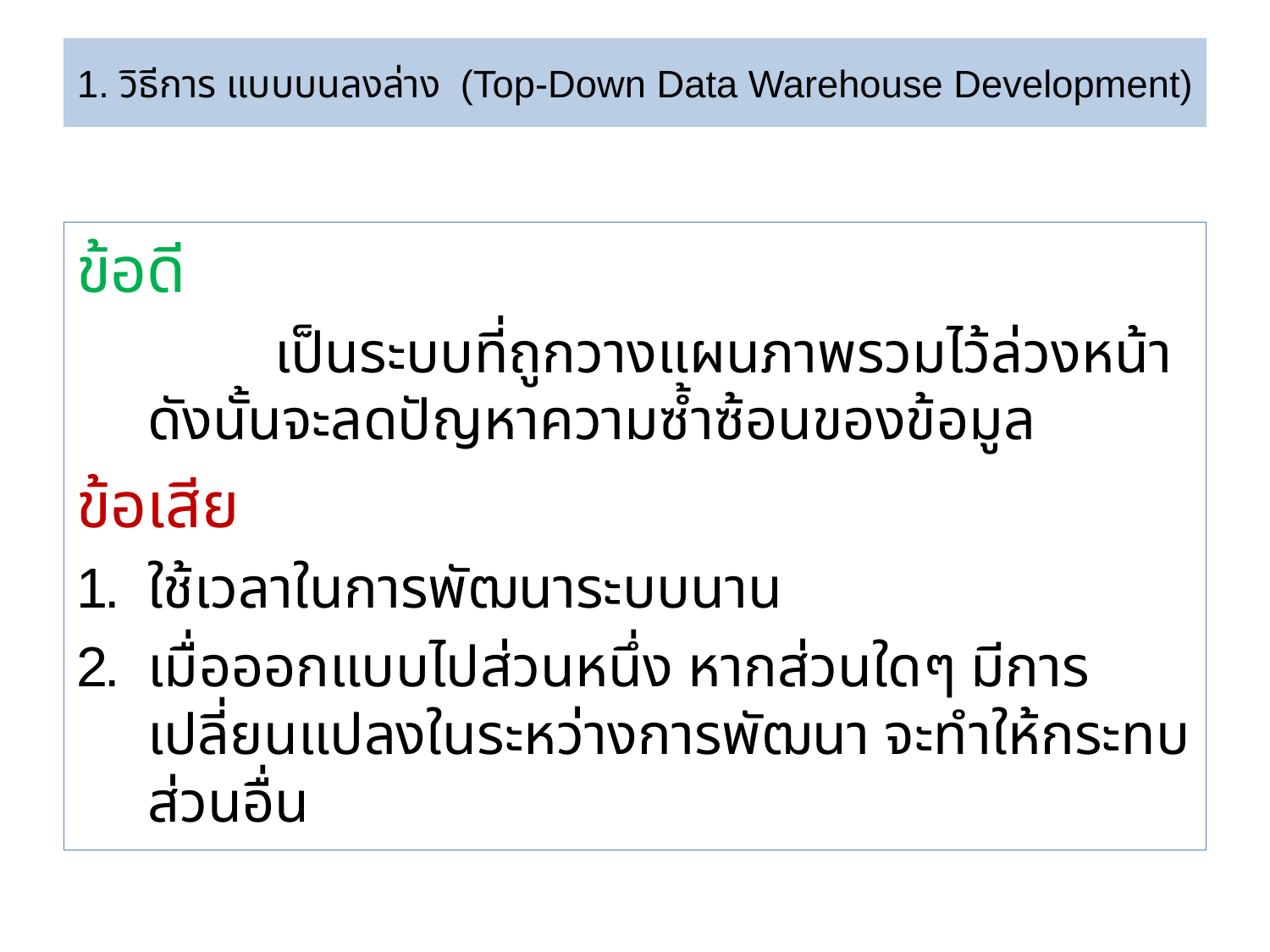

# 1. วิธีการ แบบบนลงล่าง  (Top-Down Data Warehouse Development)
ข้อดี
		เป็นระบบที่ถูกวางแผนภาพรวมไว้ล่วงหน้า ดังนั้นจะลดปัญหาความซ้ำซ้อนของข้อมูล
ข้อเสีย
ใช้เวลาในการพัฒนาระบบนาน
เมื่อออกแบบไปส่วนหนึ่ง หากส่วนใดๆ มีการเปลี่ยนแปลงในระหว่างการพัฒนา จะทำให้กระทบส่วนอื่น